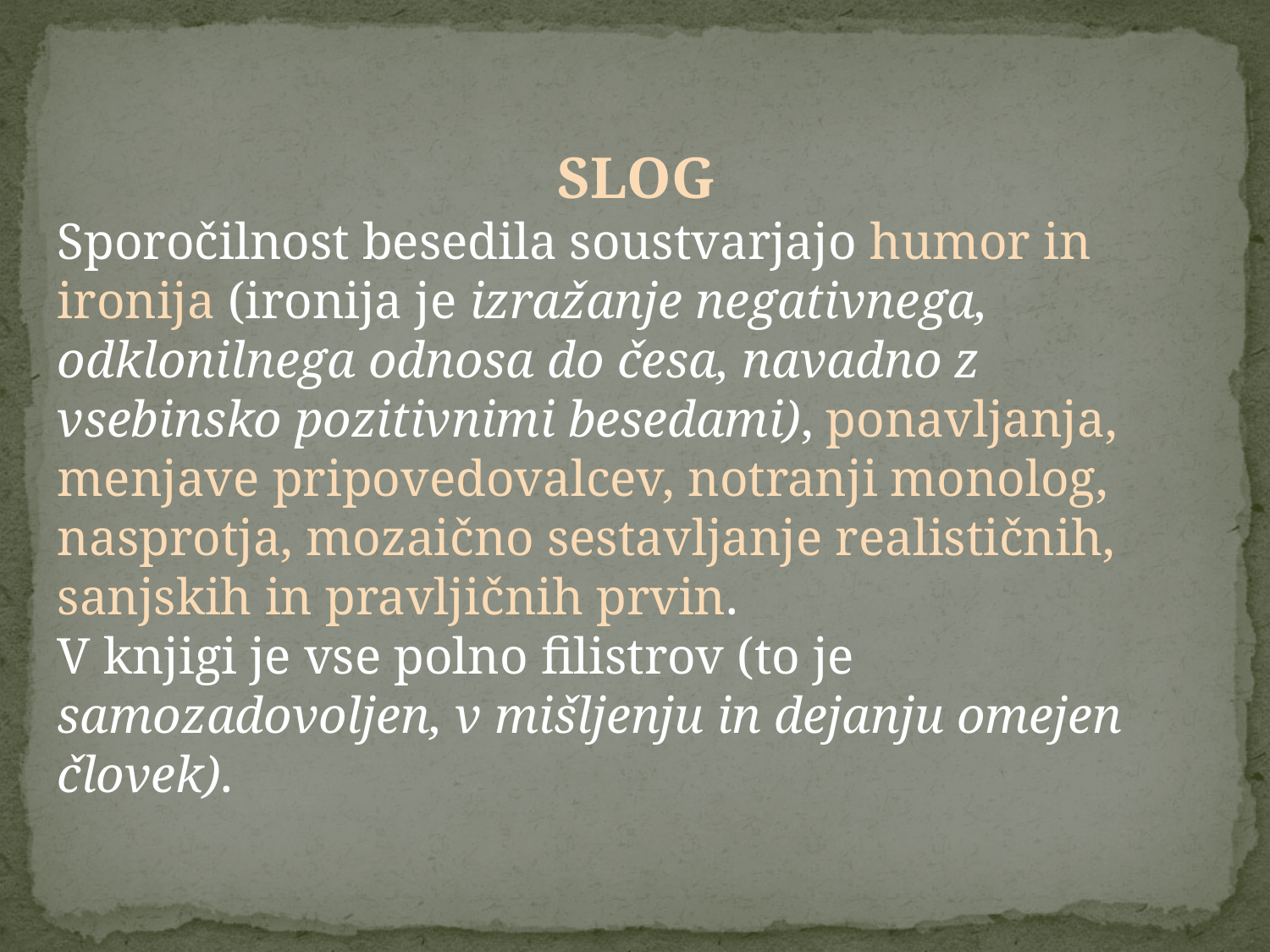

SLOG
Sporočilnost besedila soustvarjajo humor in ironija (ironija je izražanje negativnega, odklonilnega odnosa do česa, navadno z vsebinsko pozitivnimi besedami), ponavljanja, menjave pripovedovalcev, notranji monolog, nasprotja, mozaično sestavljanje realističnih, sanjskih in pravljičnih prvin.
V knjigi je vse polno filistrov (to je samozadovoljen, v mišljenju in dejanju omejen človek).